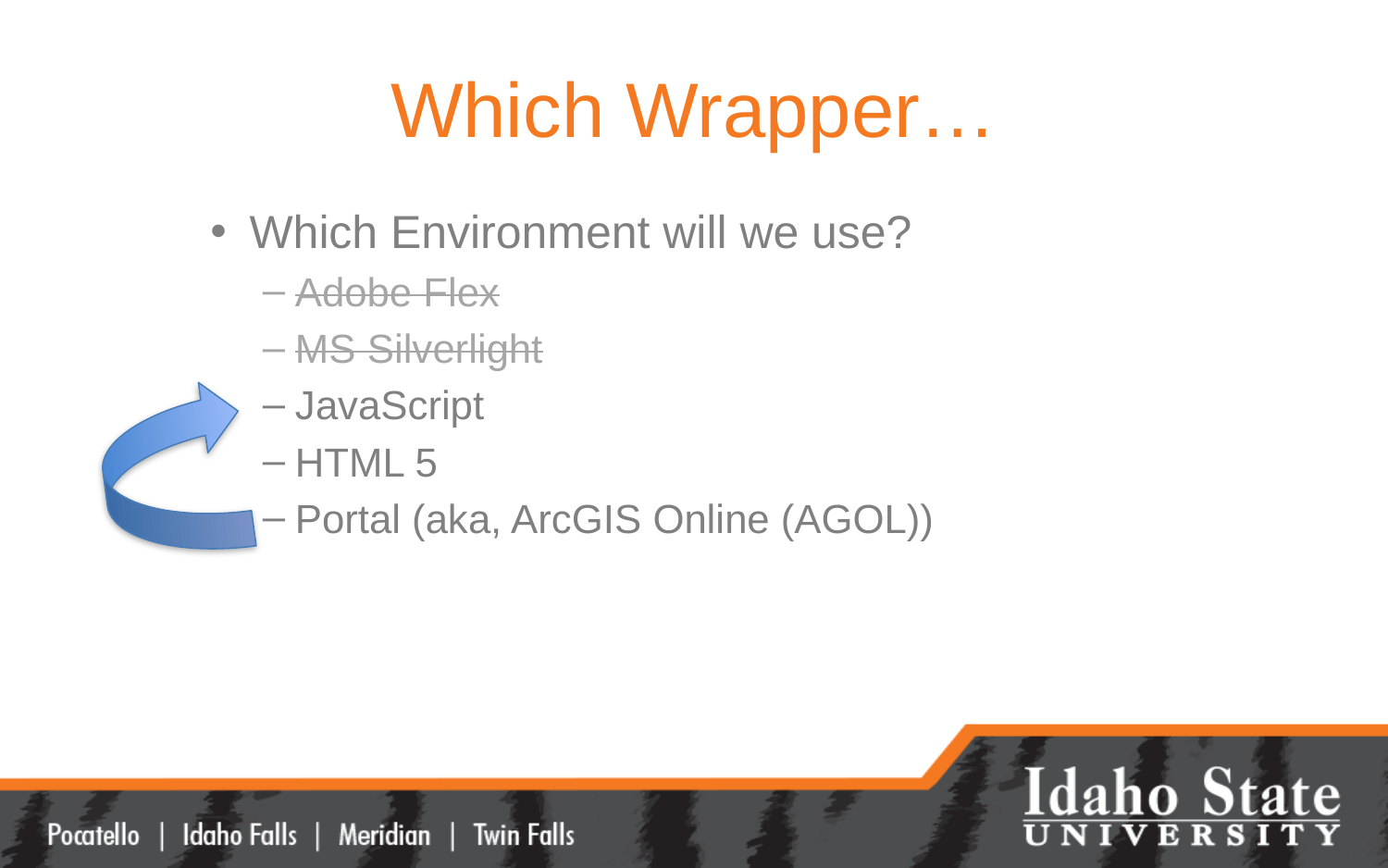

# Which Wrapper…
Which Environment will we use?
Adobe Flex
MS Silverlight
JavaScript
HTML 5
Portal (aka, ArcGIS Online (AGOL))